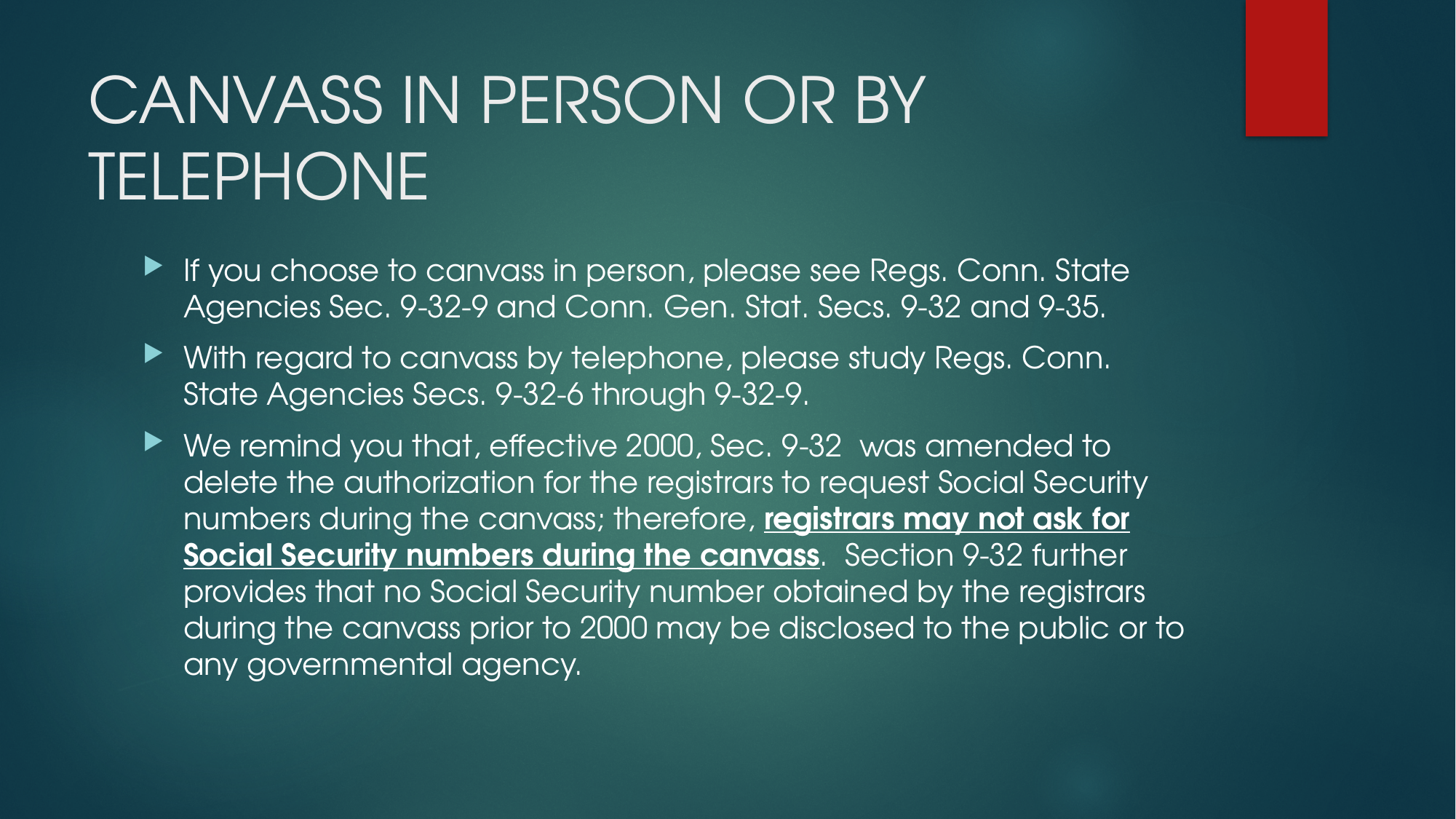

# CANVASS IN PERSON OR BY TELEPHONE
If you choose to canvass in person, please see Regs. Conn. State Agencies Sec. 9-32-9 and Conn. Gen. Stat. Secs. 9-32 and 9-35.
With regard to canvass by telephone, please study Regs. Conn. State Agencies Secs. 9-32-6 through 9-32-9.
We remind you that, effective 2000, Sec. 9-32  was amended to delete the authorization for the registrars to request Social Security numbers during the canvass; therefore, registrars may not ask for Social Security numbers during the canvass.  Section 9-32 further provides that no Social Security number obtained by the registrars during the canvass prior to 2000 may be disclosed to the public or to any governmental agency.